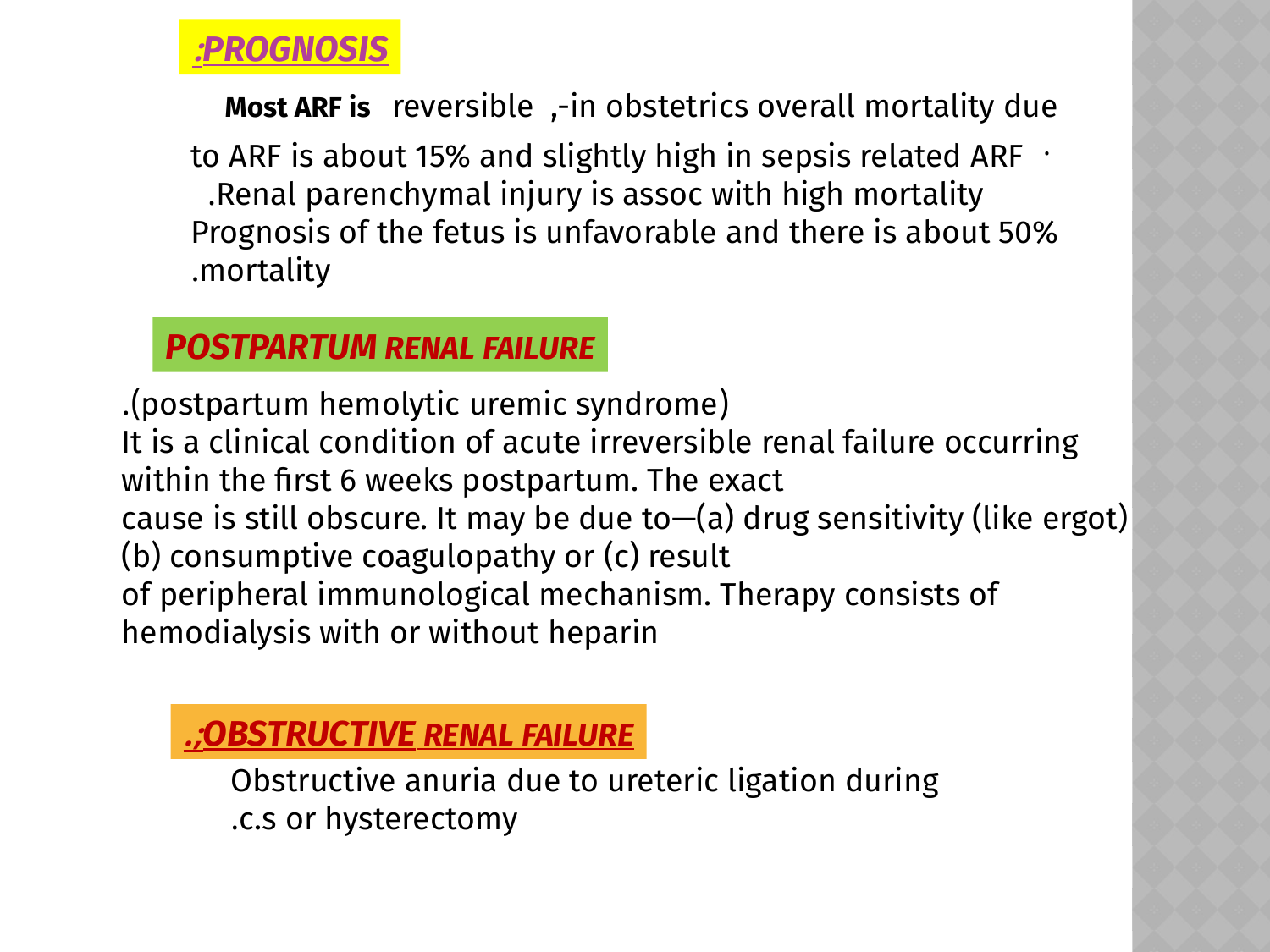

PROGNOSIS:
Most ARF is   reversible  ,-in obstetrics overall mortality due
 .
 to ARF is about 15% and slightly high in sepsis related ARF Renal parenchymal injury is assoc with high mortality.
Prognosis of the fetus is unfavorable and there is about 50% mortality.
POSTPARTUM RENAL FAILURE
(postpartum hemolytic uremic syndrome).
It is a clinical condition of acute irreversible renal failure occurring within the first 6 weeks postpartum. The exact
cause is still obscure. It may be due to—(a) drug sensitivity (like ergot) (b) consumptive coagulopathy or (c) result
of peripheral immunological mechanism. Therapy consists of hemodialysis with or without heparin
OBSTRUCTIVE RENAL FAILURE;.
Obstructive anuria due to ureteric ligation during
   c.s or hysterectomy.